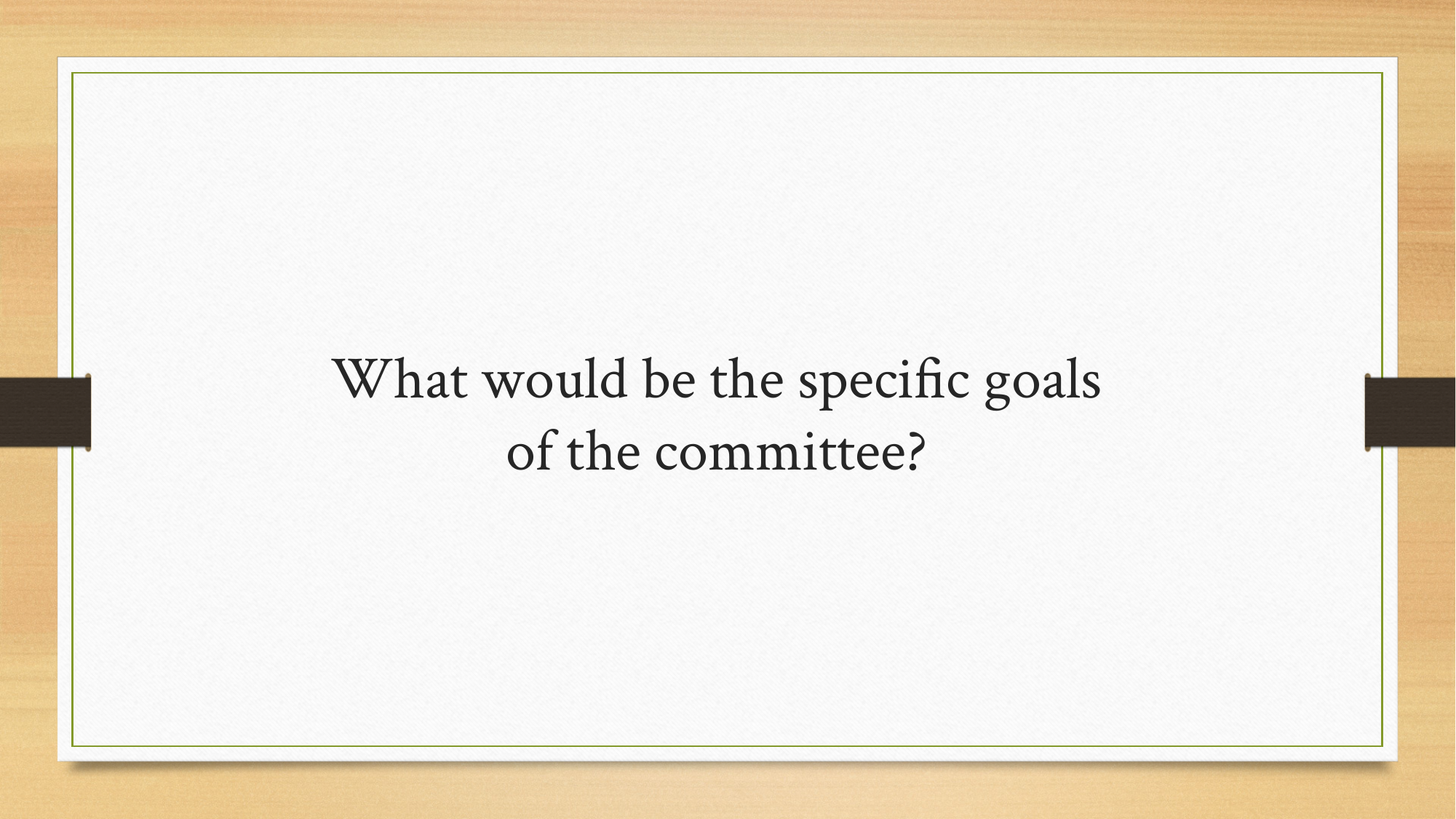

# What would be the specific goals of the committee?